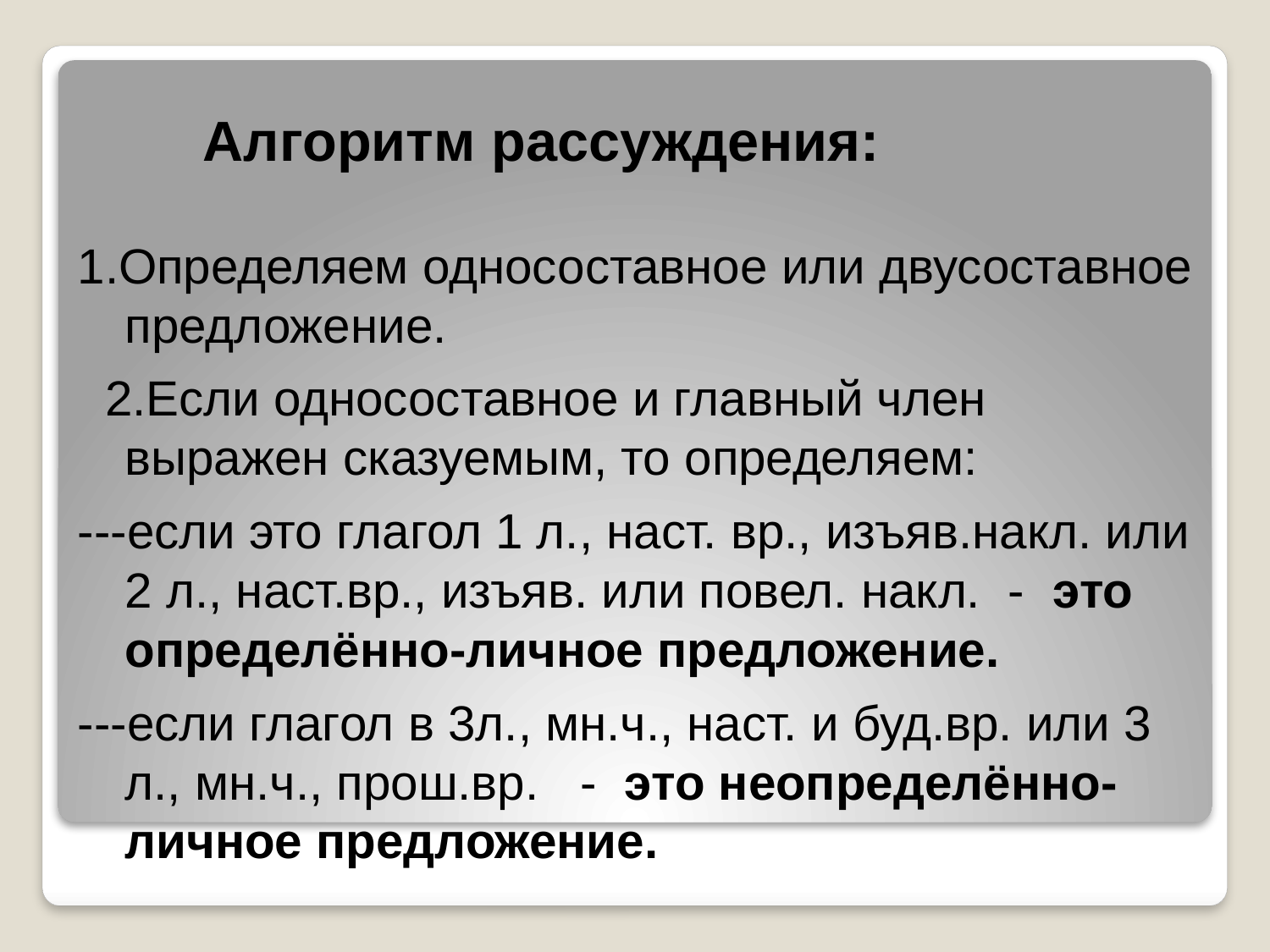

Алгоритм рассуждения:

1.Определяем односоставное или двусоставное предложение.
  2.Если односоставное и главный член выражен сказуемым, то определяем:
---если это глагол 1 л., наст. вр., изъяв.накл. или 2 л., наст.вр., изъяв. или повел. накл.  -  это определённо-личное предложение.
---если глагол в 3л., мн.ч., наст. и буд.вр. или 3 л., мн.ч., прош.вр.   -  это неопределённо-личное предложение.